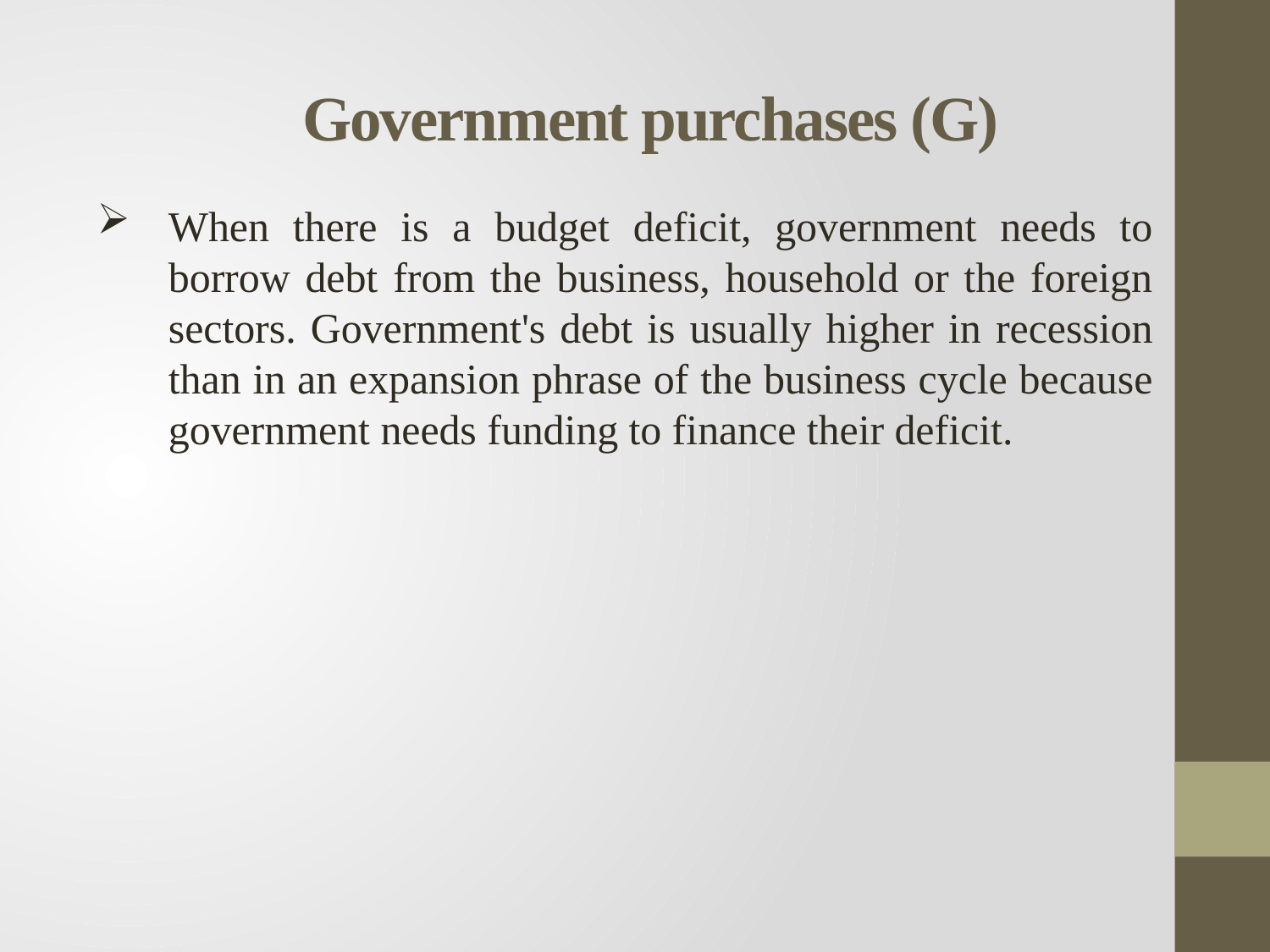

# Government purchases (G)
When there is a budget deficit, government needs to borrow debt from the business, household or the foreign sectors. Government's debt is usually higher in recession than in an expansion phrase of the business cycle because government needs funding to finance their deficit.